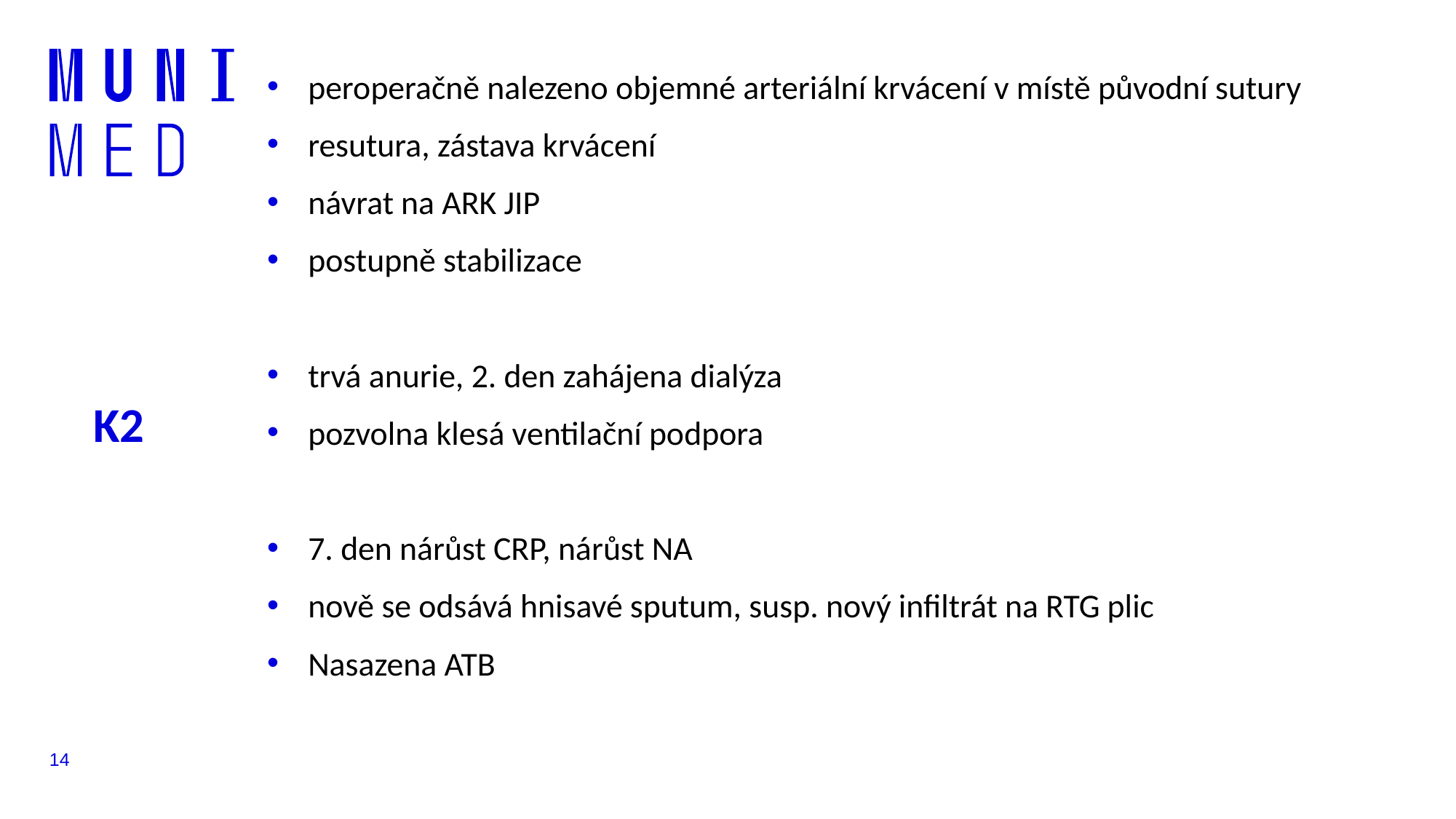

peroperačně nalezeno objemné arteriální krvácení v místě původní sutury
resutura, zástava krvácení
návrat na ARK JIP
postupně stabilizace

trvá anurie, 2. den zahájena dialýza
pozvolna klesá ventilační podpora

7. den nárůst CRP, nárůst NA
nově se odsává hnisavé sputum, susp. nový infiltrát na RTG plic
Nasazena ATB

K2

14